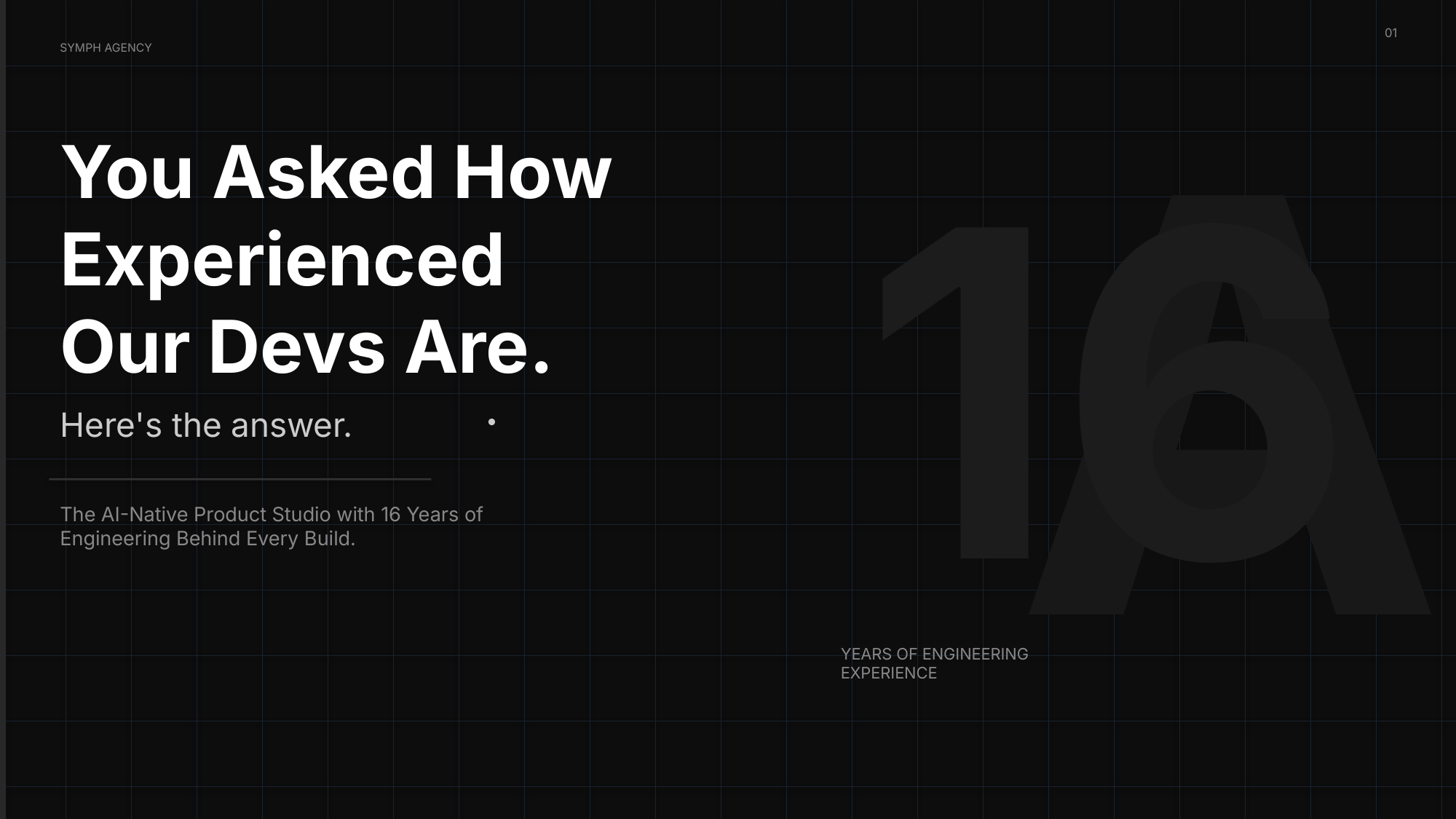

01
A
SYMPH AGENCY
16
You Asked How Experienced
Our Devs Are.
Here's the answer.
•

The AI-Native Product Studio with 16 Years of
Engineering Behind Every Build.
YEARS OF ENGINEERING
EXPERIENCE